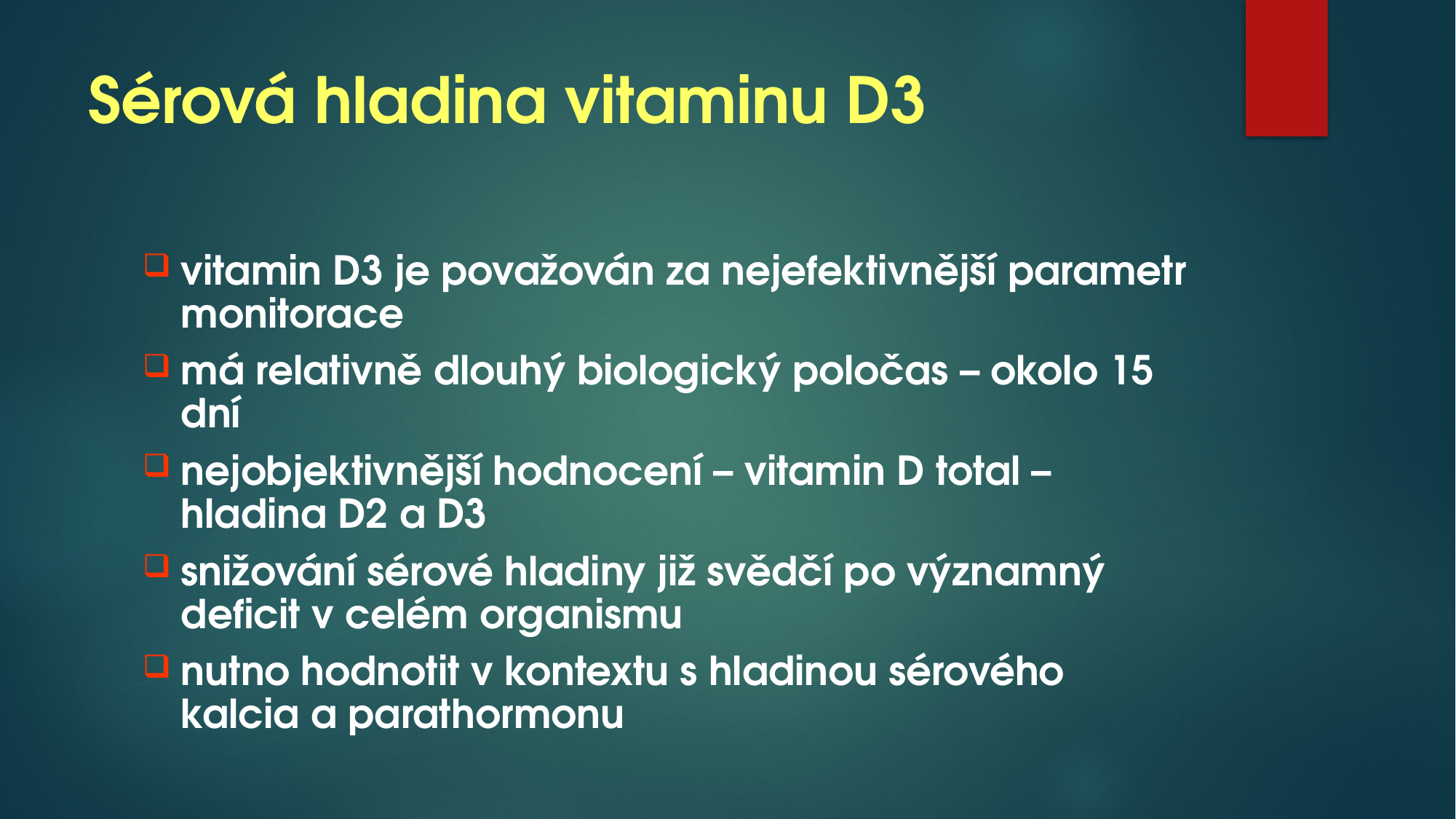

# Sérová hladina vitaminu D3
vitamin D3 je považován za nejefektivnější parametr monitorace
má relativně dlouhý biologický poločas – okolo 15 dní
nejobjektivnější hodnocení – vitamin D total – hladina D2 a D3
snižování sérové hladiny již svědčí po významný deficit v celém organismu
nutno hodnotit v kontextu s hladinou sérového kalcia a parathormonu